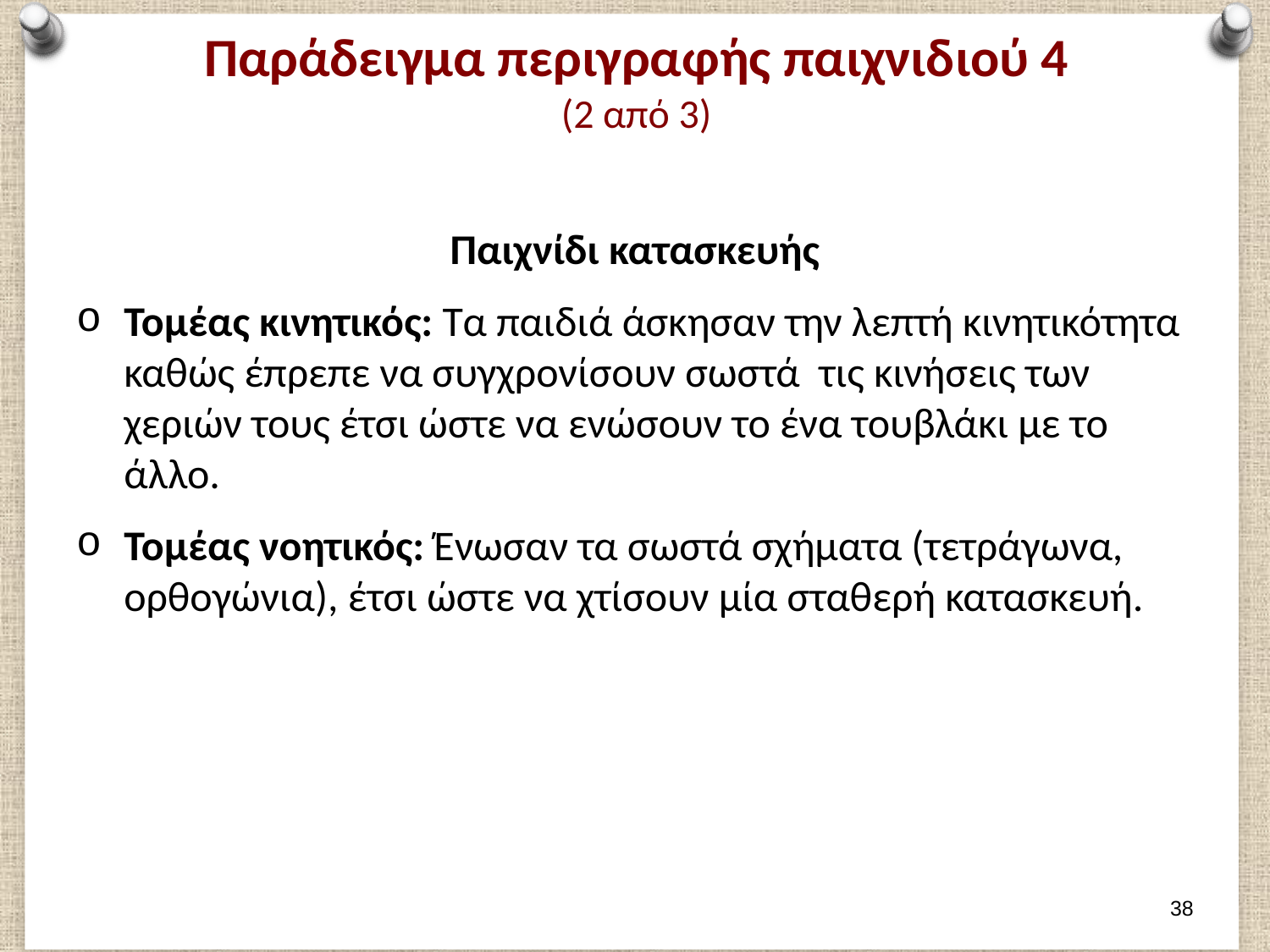

# Παράδειγμα περιγραφής παιχνιδιού 4 (2 από 3)
Παιχνίδι κατασκευής
Τομέας κινητικός: Τα παιδιά άσκησαν την λεπτή κινητικότητα καθώς έπρεπε να συγχρονίσουν σωστά  τις κινήσεις των χεριών τους έτσι ώστε να ενώσουν το ένα τουβλάκι με το άλλο.
Τομέας νοητικός: Ένωσαν τα σωστά σχήματα (τετράγωνα, ορθογώνια), έτσι ώστε να χτίσουν μία σταθερή κατασκευή.

38